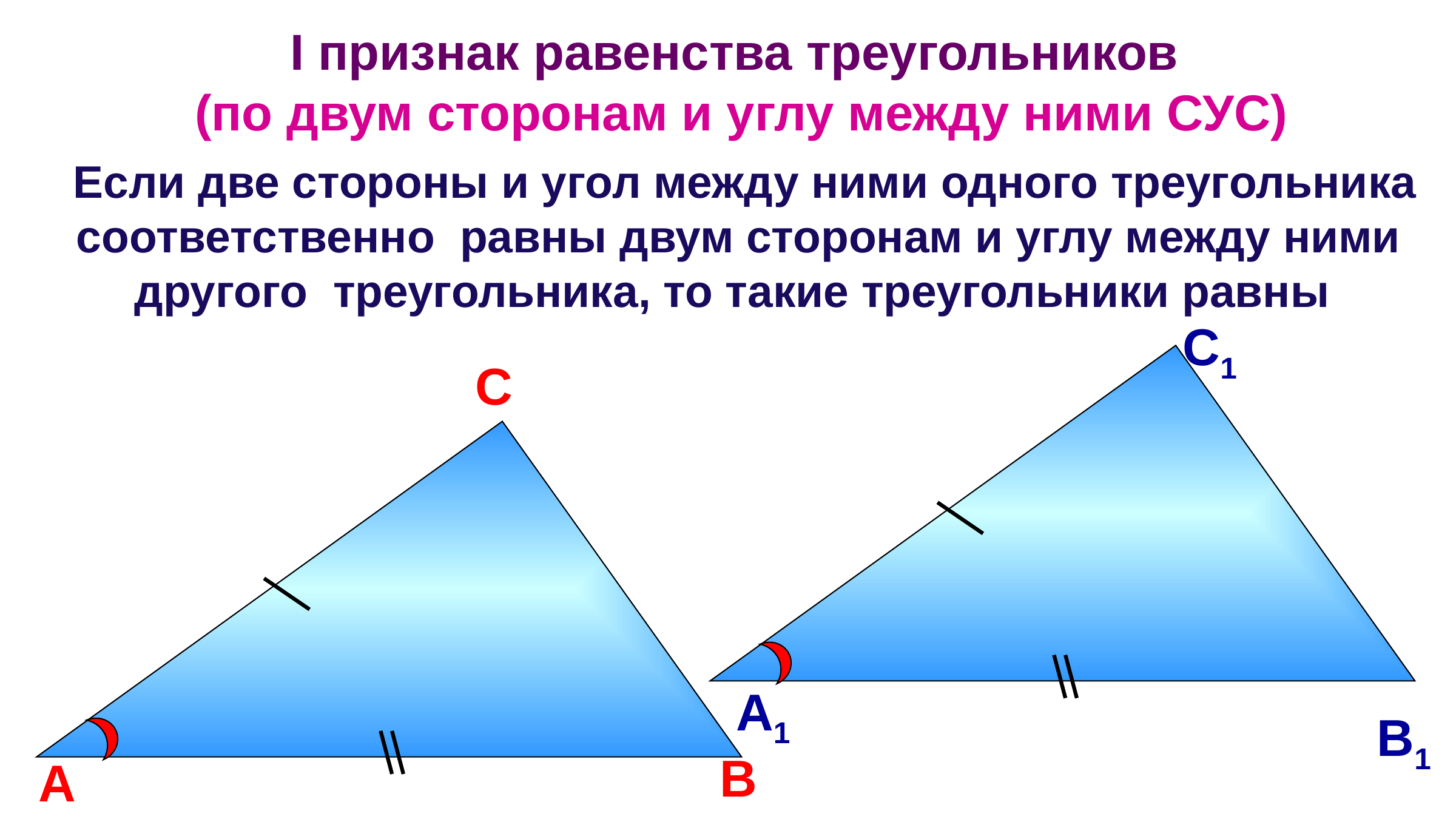

I признак равенства треугольников
(по двум сторонам и углу между ними СУС)
 Если две стороны и угол между ними одного треугольника соответственно  равны двум сторонам и углу между ними другого  треугольника, то такие треугольники равны
С1

С

А1
В1

В
А